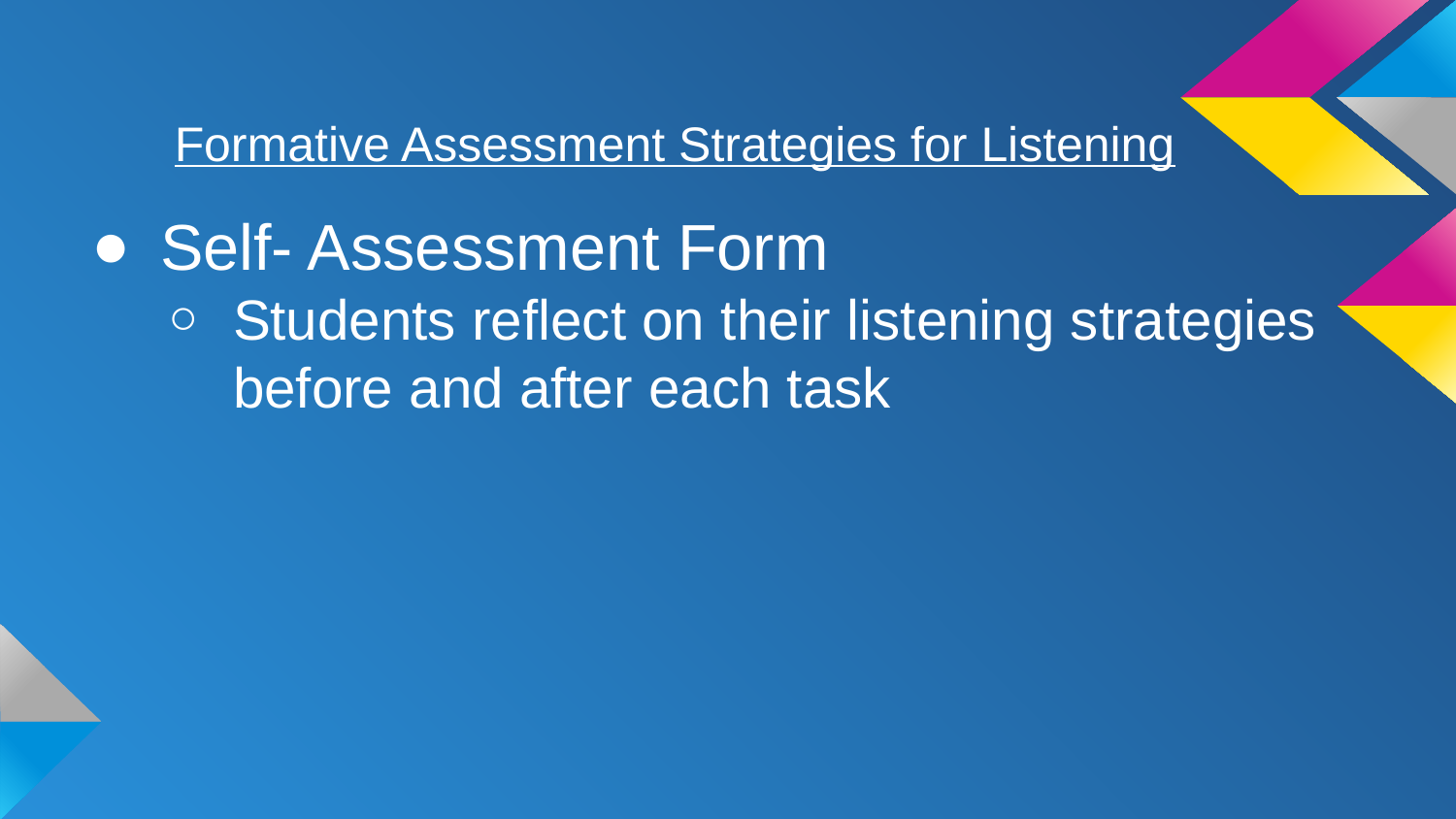

# Formative Assessment Strategies for Listening
Self- Assessment Form
Students reflect on their listening strategies before and after each task